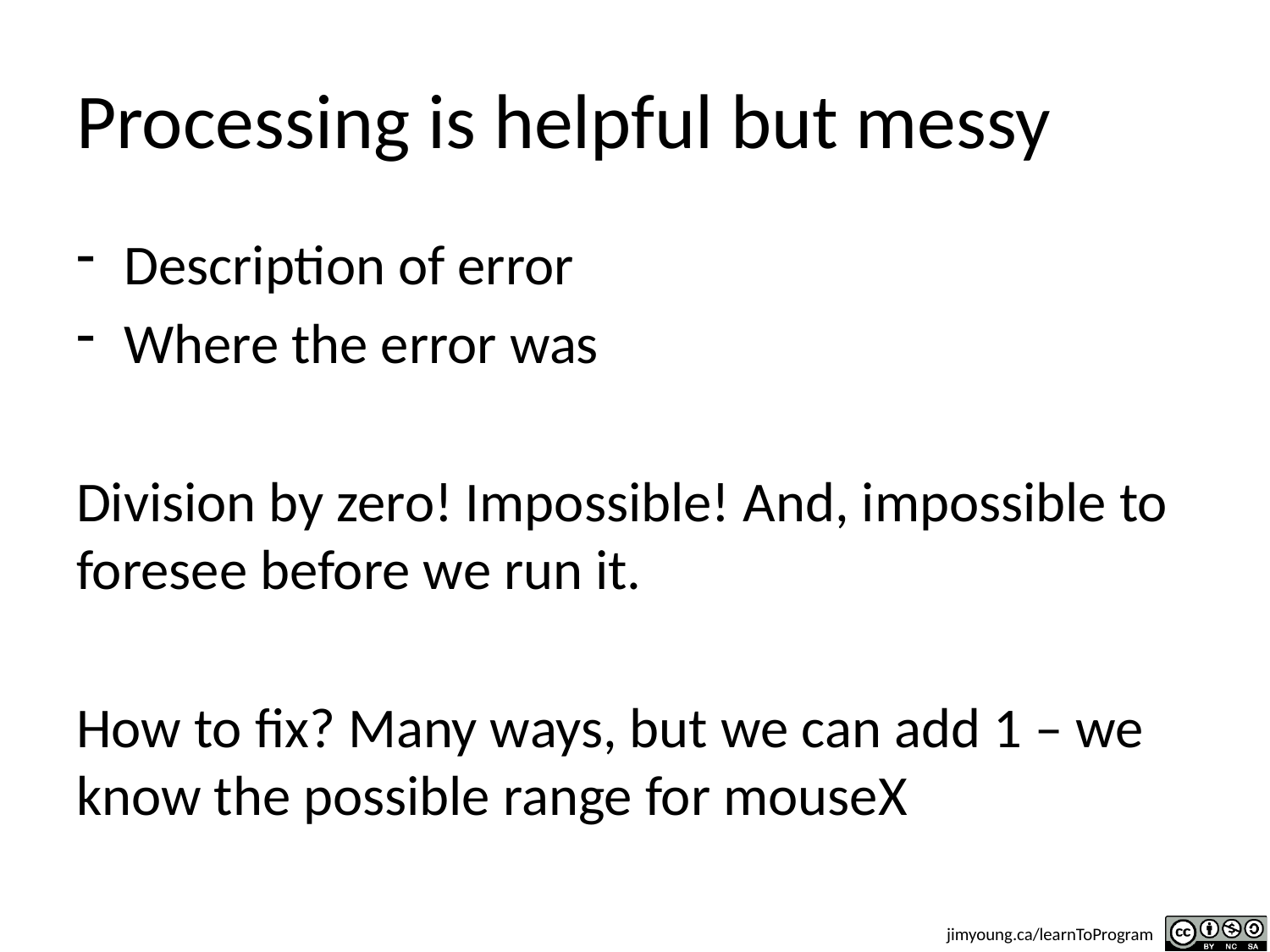

# Processing is helpful but messy
Description of error
Where the error was

Division by zero! Impossible! And, impossible to foresee before we run it.

How to fix? Many ways, but we can add 1 – we know the possible range for mouseX